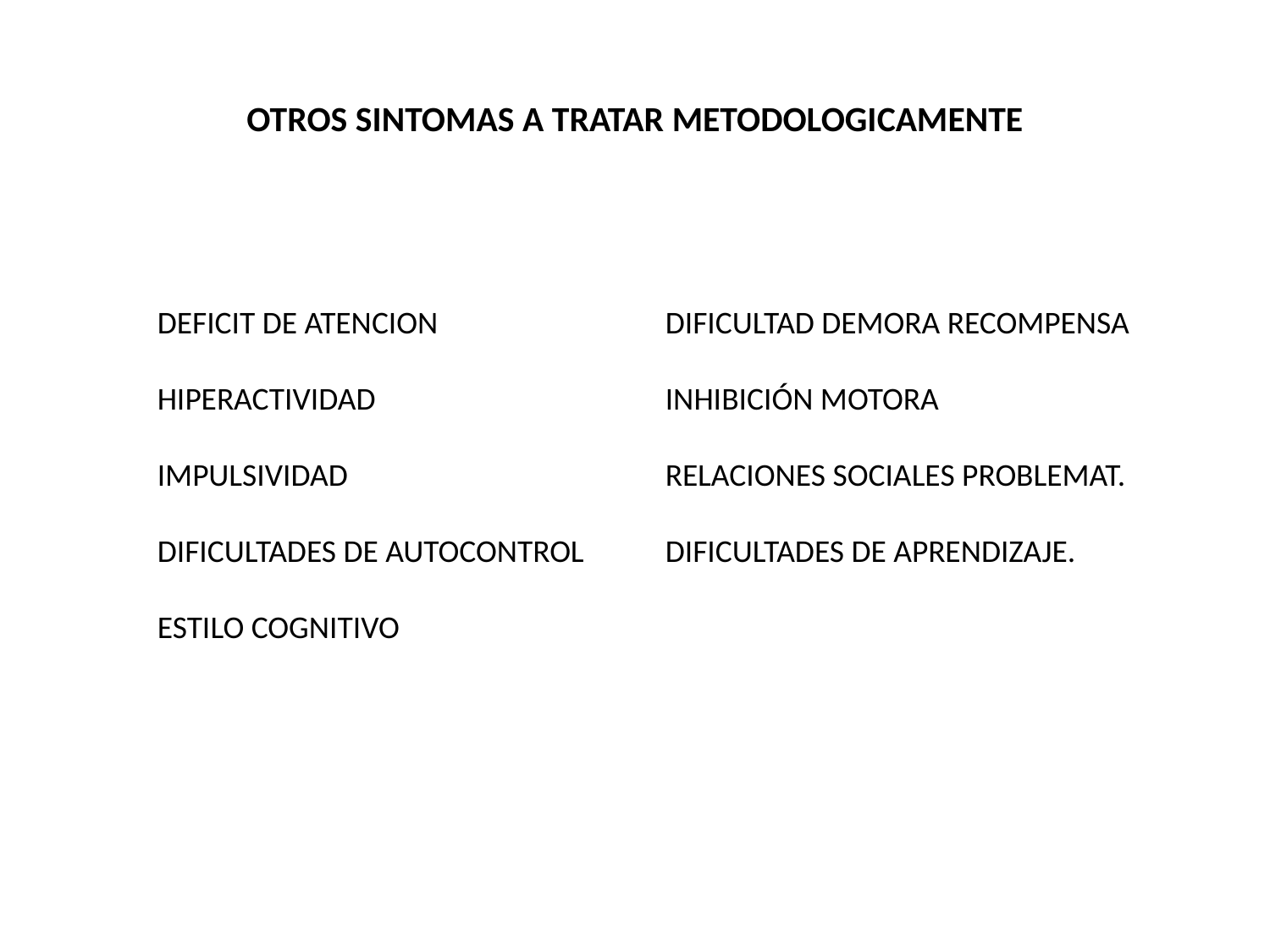

# OTROS SINTOMAS A TRATAR METODOLOGICAMENTE
DEFICIT DE ATENCION		DIFICULTAD DEMORA RECOMPENSA

HIPERACTIVIDAD			INHIBICIÓN MOTORA

IMPULSIVIDAD			RELACIONES SOCIALES PROBLEMAT.

DIFICULTADES DE AUTOCONTROL	DIFICULTADES DE APRENDIZAJE.

ESTILO COGNITIVO